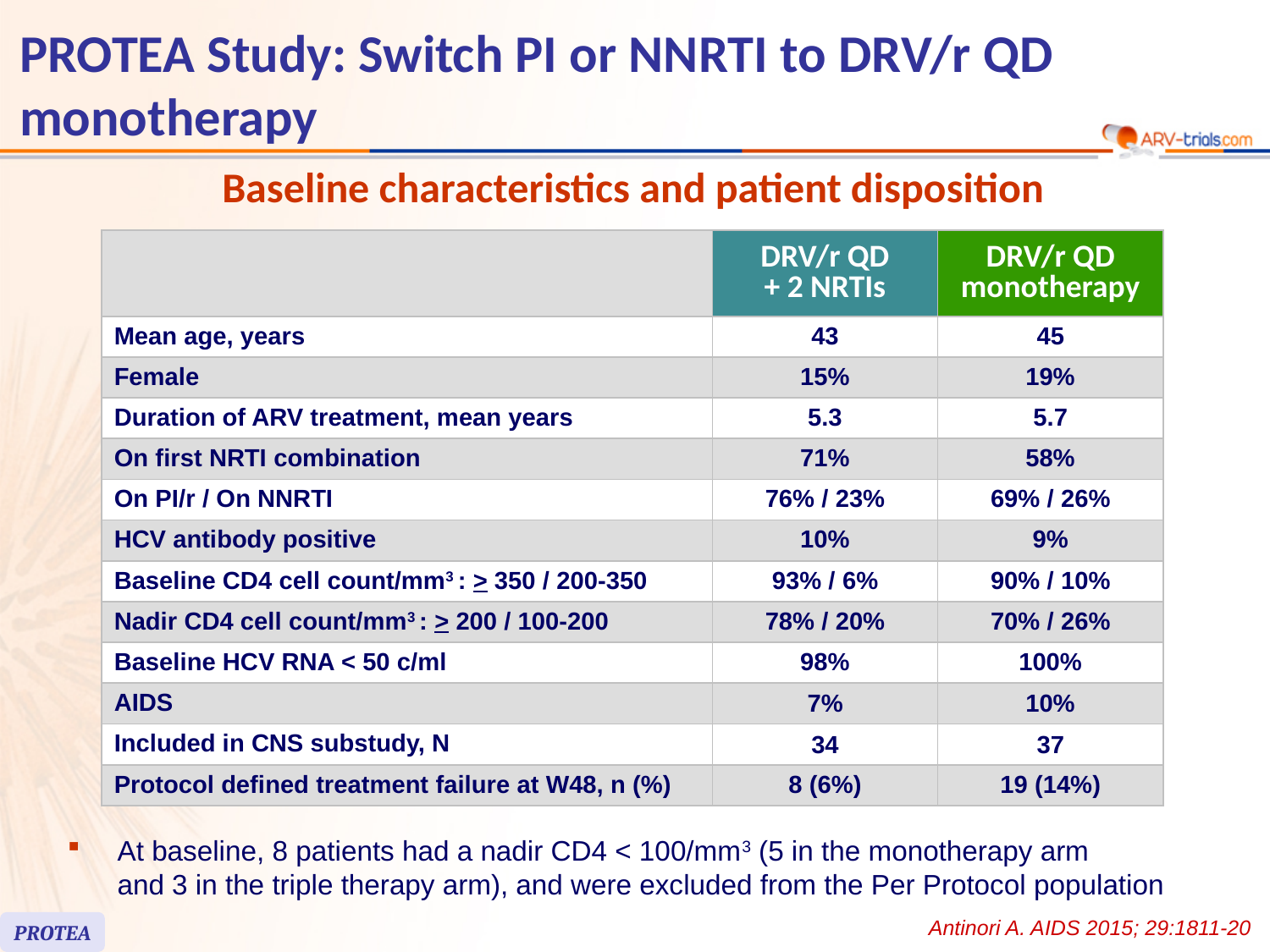

# PROTEA Study: Switch PI or NNRTI to DRV/r QD monotherapy
Baseline characteristics and patient disposition
|  | DRV/r QD + 2 NRTIs | DRV/r QD monotherapy |
| --- | --- | --- |
| Mean age, years | 43 | 45 |
| Female | 15% | 19% |
| Duration of ARV treatment, mean years | 5.3 | 5.7 |
| On first NRTI combination | 71% | 58% |
| On PI/r / On NNRTI | 76% / 23% | 69% / 26% |
| HCV antibody positive | 10% | 9% |
| Baseline CD4 cell count/mm3 : > 350 / 200-350 | 93% / 6% | 90% / 10% |
| Nadir CD4 cell count/mm3 : > 200 / 100-200 | 78% / 20% | 70% / 26% |
| Baseline HCV RNA < 50 c/ml | 98% | 100% |
| AIDS | 7% | 10% |
| Included in CNS substudy, N | 34 | 37 |
| Protocol defined treatment failure at W48, n (%) | 8 (6%) | 19 (14%) |
At baseline, 8 patients had a nadir CD4 < 100/mm3 (5 in the monotherapy arm
and 3 in the triple therapy arm), and were excluded from the Per Protocol population
Antinori A. AIDS 2015; 29:1811-20
PROTEA